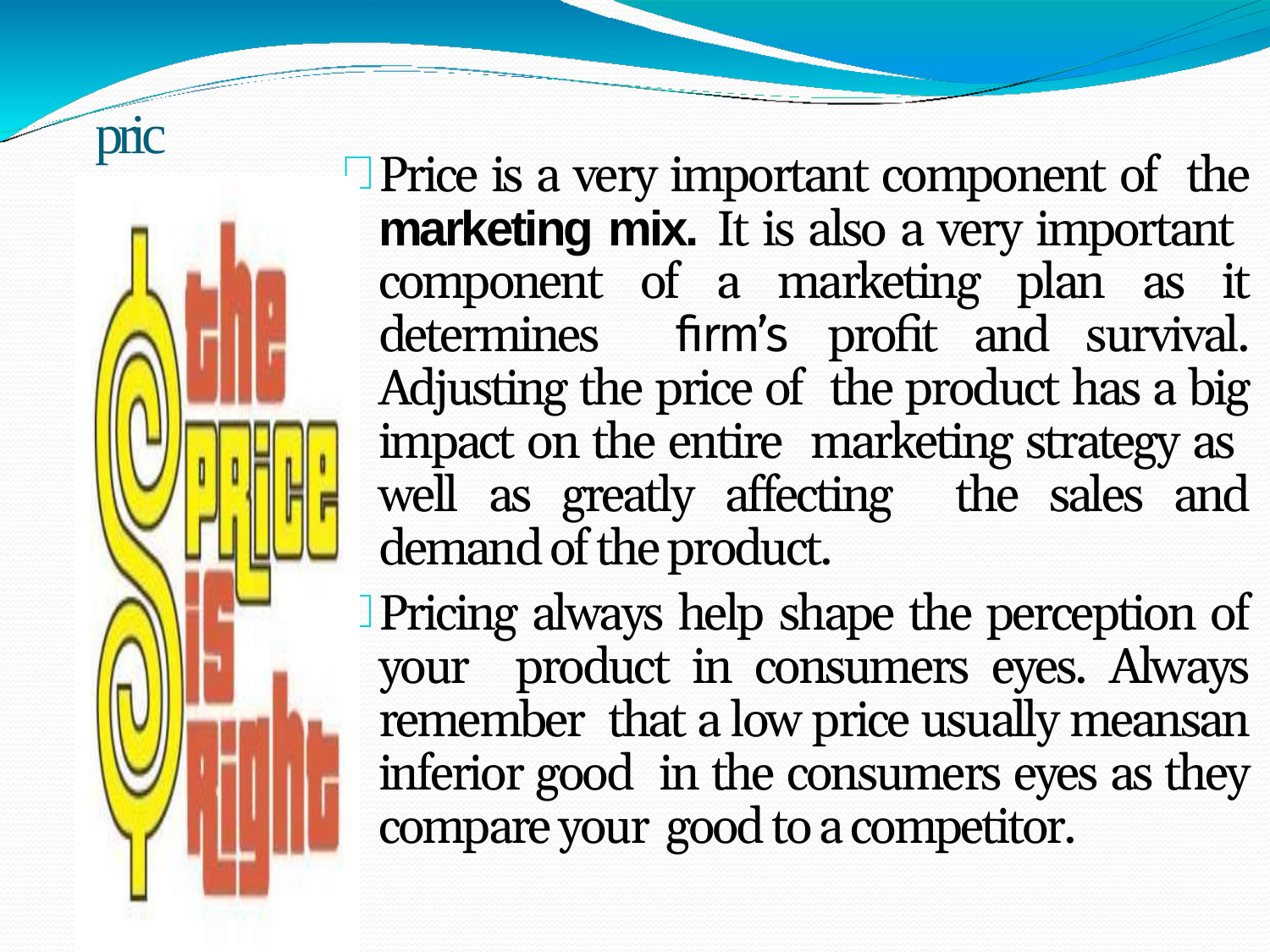

# price
Price is a very important component of  the marketing mix. It is also a very important  component of a marketing plan as it determines  firm’s profit and survival. Adjusting the price of  the product has a big impact on the entire  marketing strategy as  well as greatly affecting  the sales and demand of the product.
Pricing always help shape the perception of your  product in consumers eyes. Always remember  that a low price usually meansan inferior good  in the consumers eyes as they compare your  good to a competitor.